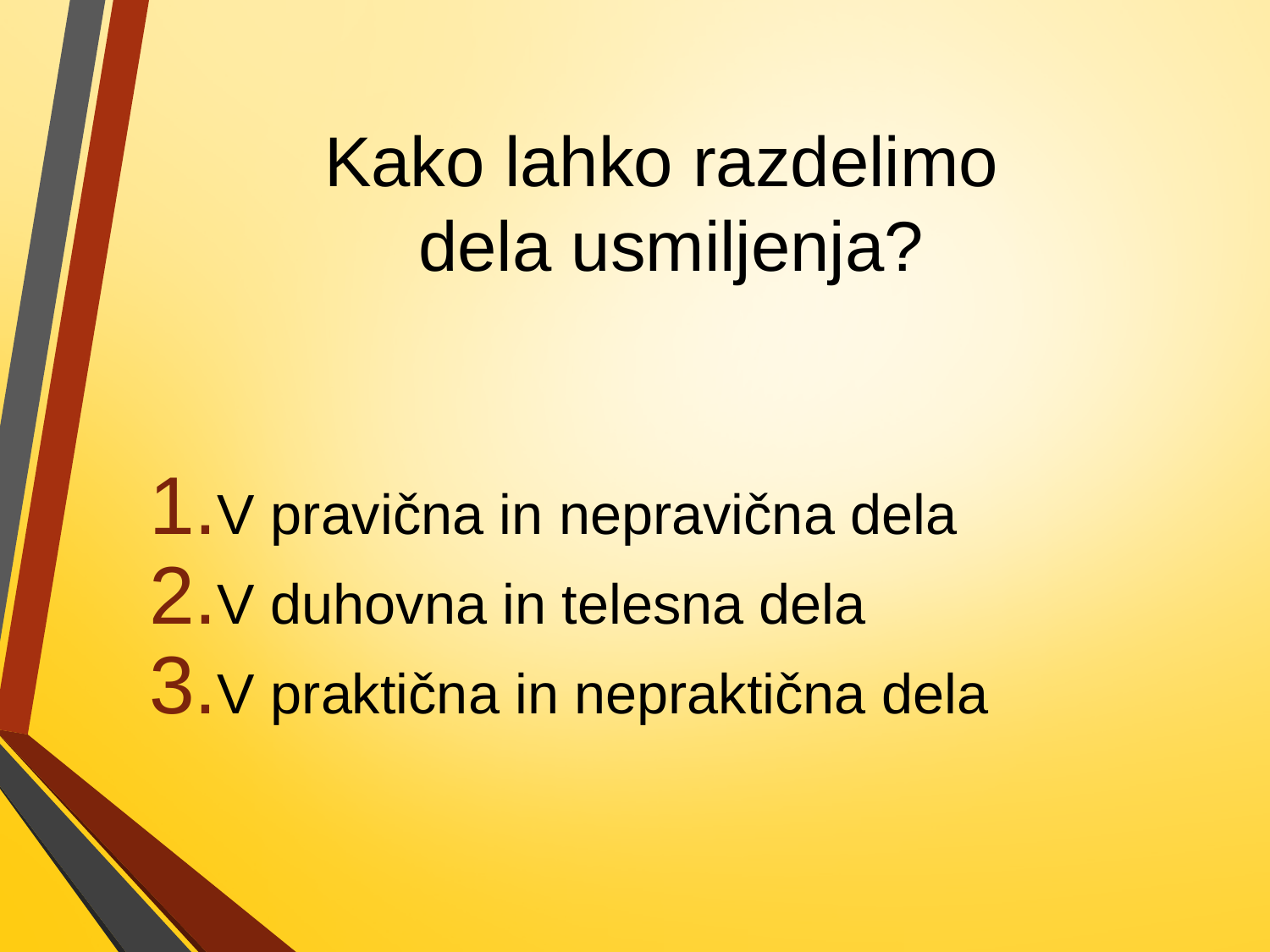

# Kako lahko razdelimo dela usmiljenja?
V pravična in nepravična dela
V duhovna in telesna dela
V praktična in nepraktična dela